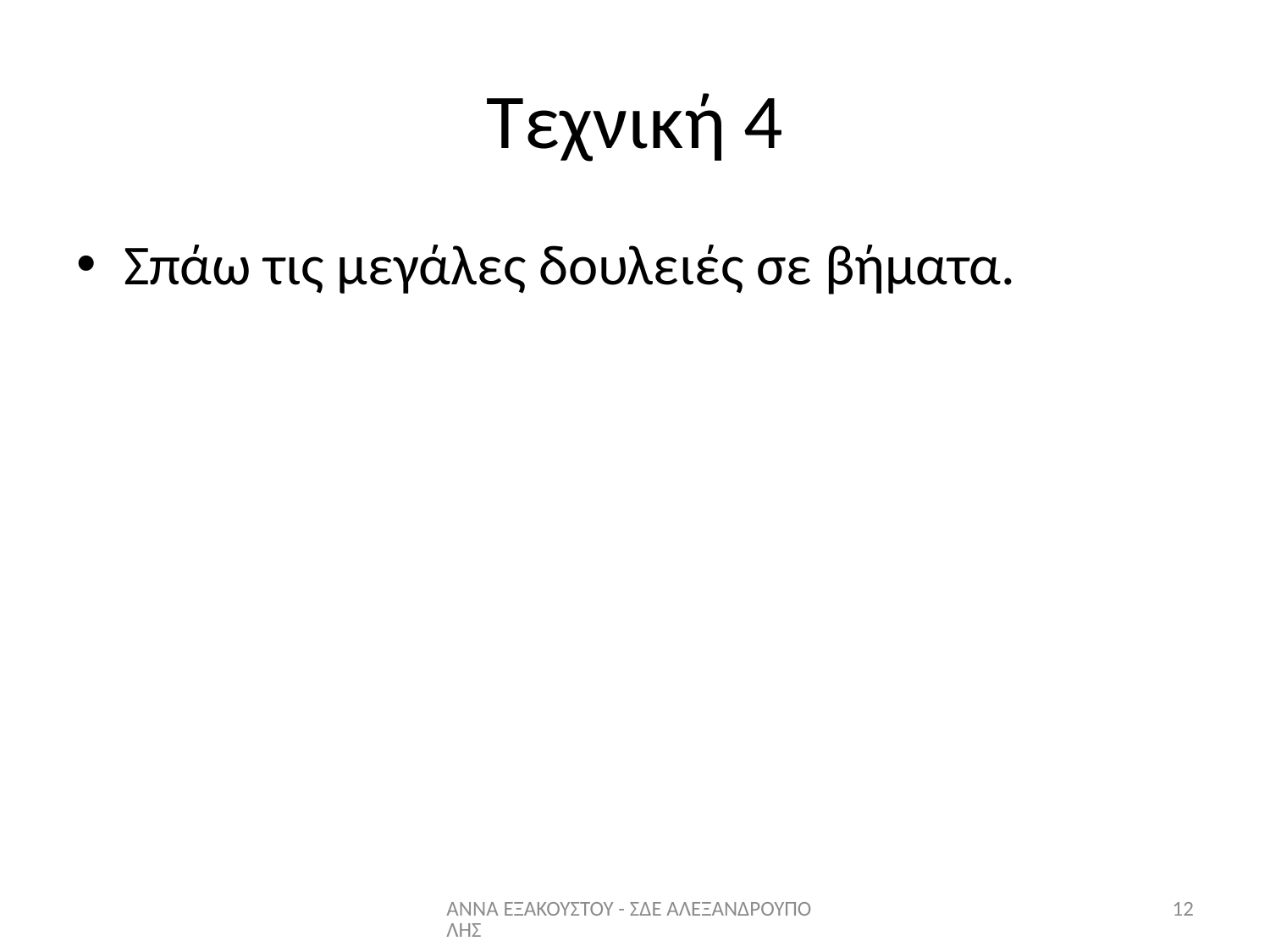

# Τεχνική 4
Σπάω τις μεγάλες δουλειές σε βήματα.
ΑΝΝΑ ΕΞΑΚΟΥΣΤΟΥ - ΣΔΕ ΑΛΕΞΑΝΔΡΟΥΠΟΛΗΣ
12